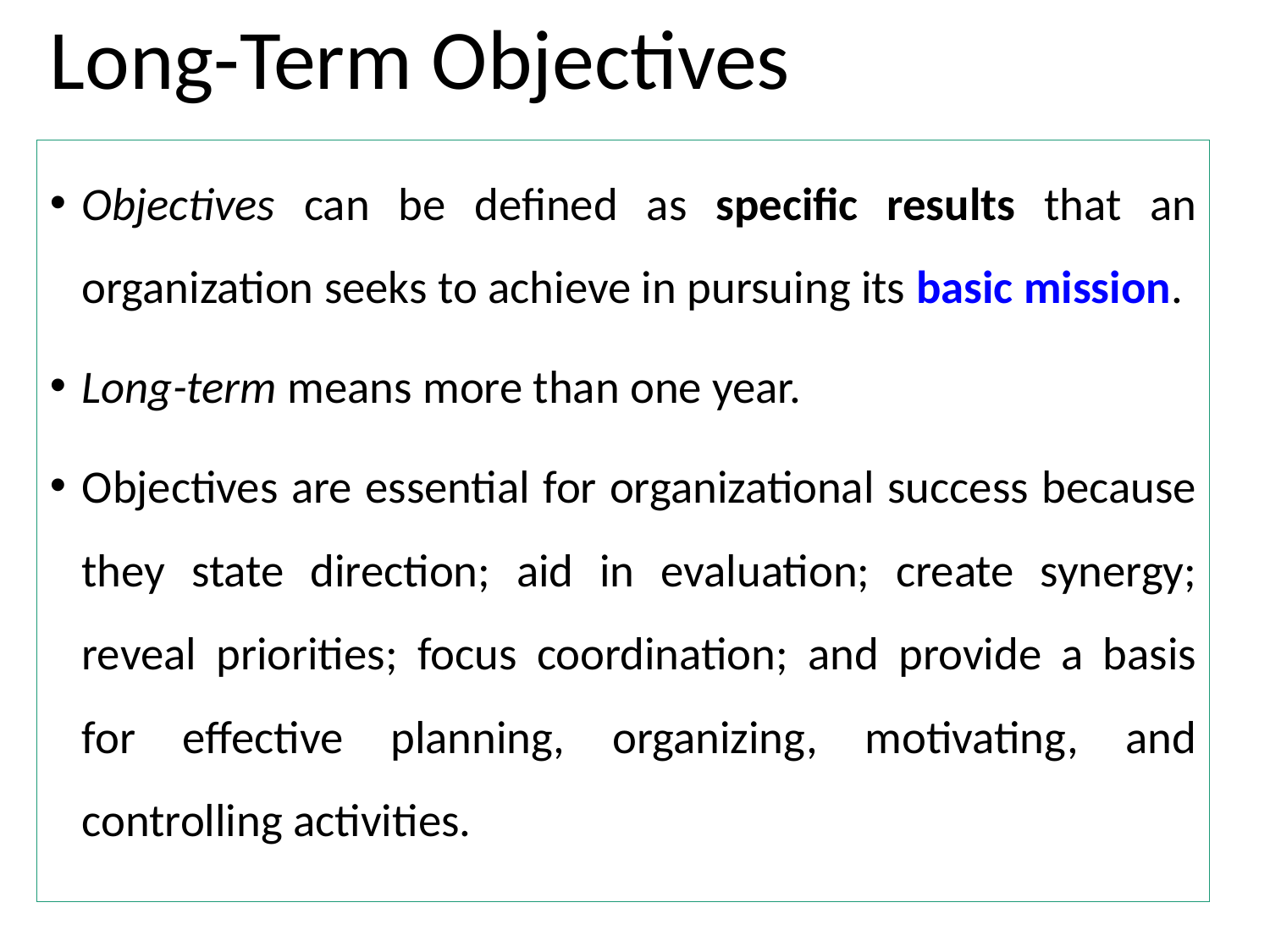

# Long-Term Objectives
Objectives can be defined as specific results that an organization seeks to achieve in pursuing its basic mission.
Long-term means more than one year.
Objectives are essential for organizational success because they state direction; aid in evaluation; create synergy; reveal priorities; focus coordination; and provide a basis for effective planning, organizing, motivating, and controlling activities.